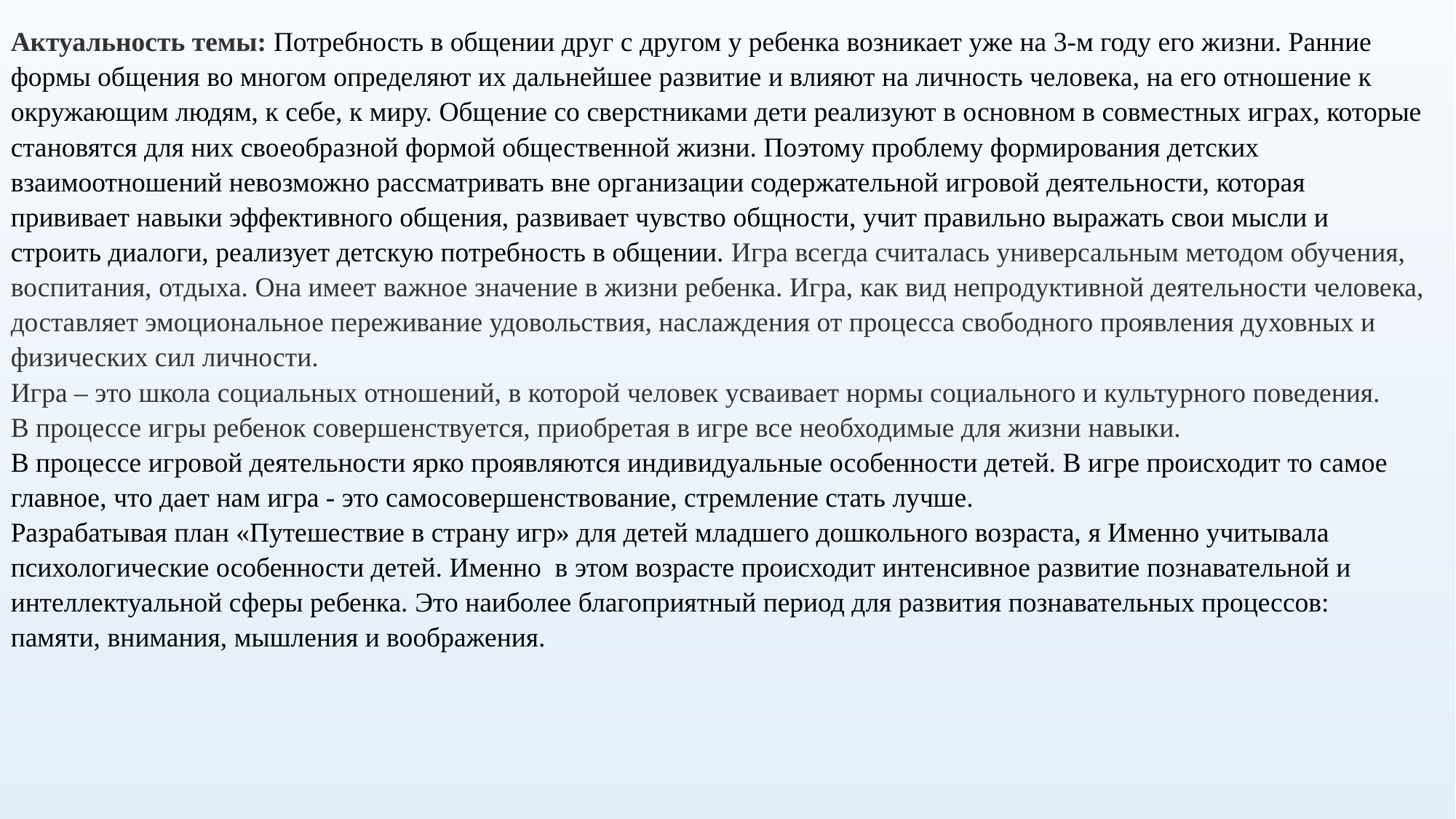

Актуальность темы: Потребность в общении друг с другом у ребенка возникает уже на 3-м году его жизни. Ранние формы общения во многом определяют их дальнейшее развитие и влияют на личность человека, на его отношение к окружающим людям, к себе, к миру. Общение со сверстниками дети реализуют в основном в совместных играх, которые становятся для них своеобразной формой общественной жизни. Поэтому проблему формирования детских взаимоотношений невозможно рассматривать вне организации содержательной игровой деятельности, которая прививает навыки эффективного общения, развивает чувство общности, учит правильно выражать свои мысли и строить диалоги, реализует детскую потребность в общении. Игра всегда считалась универсальным методом обучения, воспитания, отдыха. Она имеет важное значение в жизни ребенка. Игра, как вид непродуктивной деятельности человека, доставляет эмоциональное переживание удовольствия, наслаждения от процесса свободного проявления духовных и физических сил личности.
Игра – это школа социальных отношений, в которой человек усваивает нормы социального и культурного поведения.
В процессе игры ребенок совершенствуется, приобретая в игре все необходимые для жизни навыки.
В процессе игровой деятельности ярко проявляются индивидуальные особенности детей. В игре происходит то самое главное, что дает нам игра - это самосовершенствование, стремление стать лучше.
Разрабатывая план «Путешествие в страну игр» для детей младшего дошкольного возраста, я Именно учитывала психологические особенности детей. Именно  в этом возрасте происходит интенсивное развитие познавательной и интеллектуальной сферы ребенка. Это наиболее благоприятный период для развития познавательных процессов: памяти, внимания, мышления и воображения.